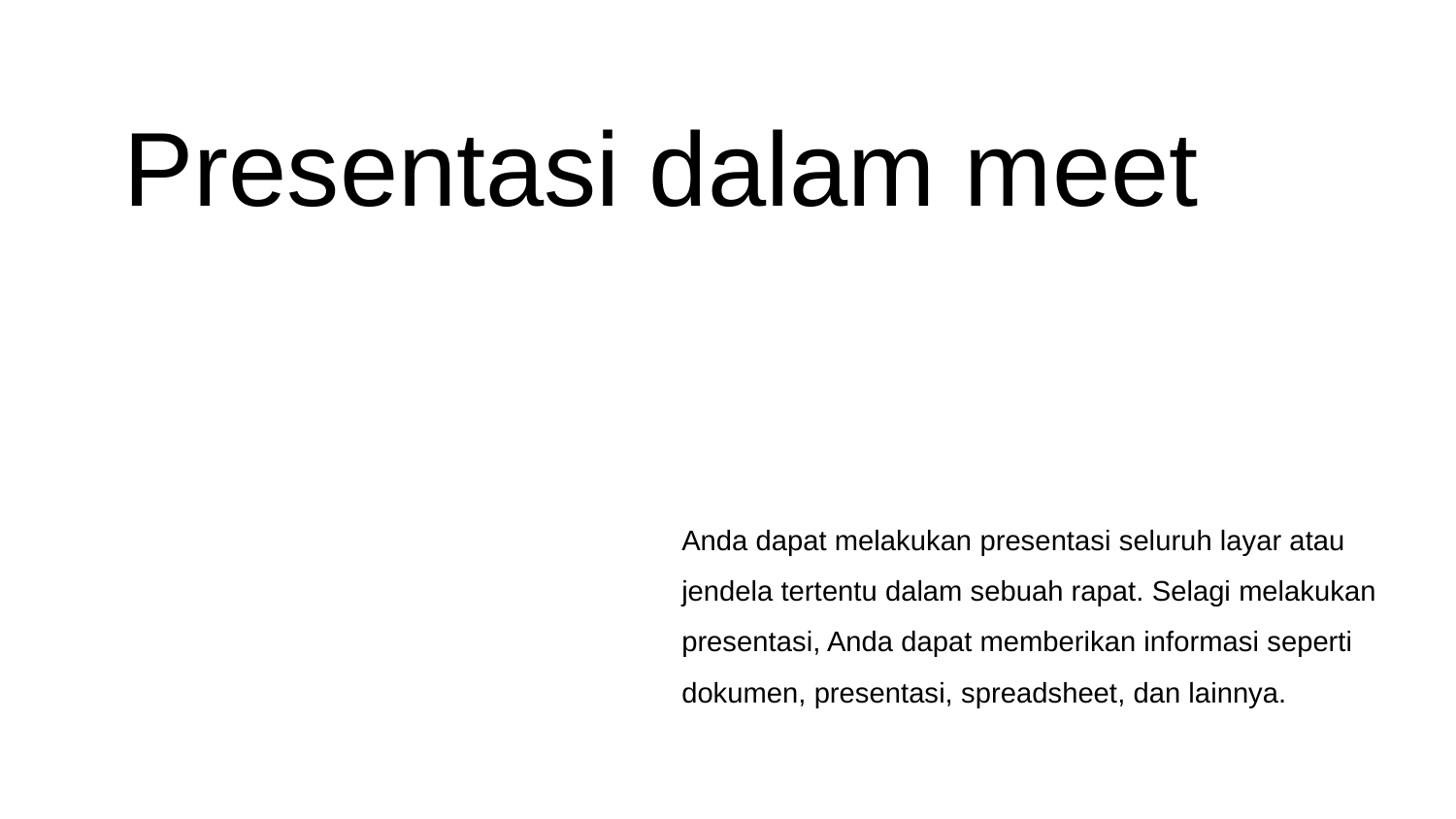

# Presentasi dalam meet
Anda dapat melakukan presentasi seluruh layar atau jendela tertentu dalam sebuah rapat. Selagi melakukan presentasi, Anda dapat memberikan informasi seperti dokumen, presentasi, spreadsheet, dan lainnya.